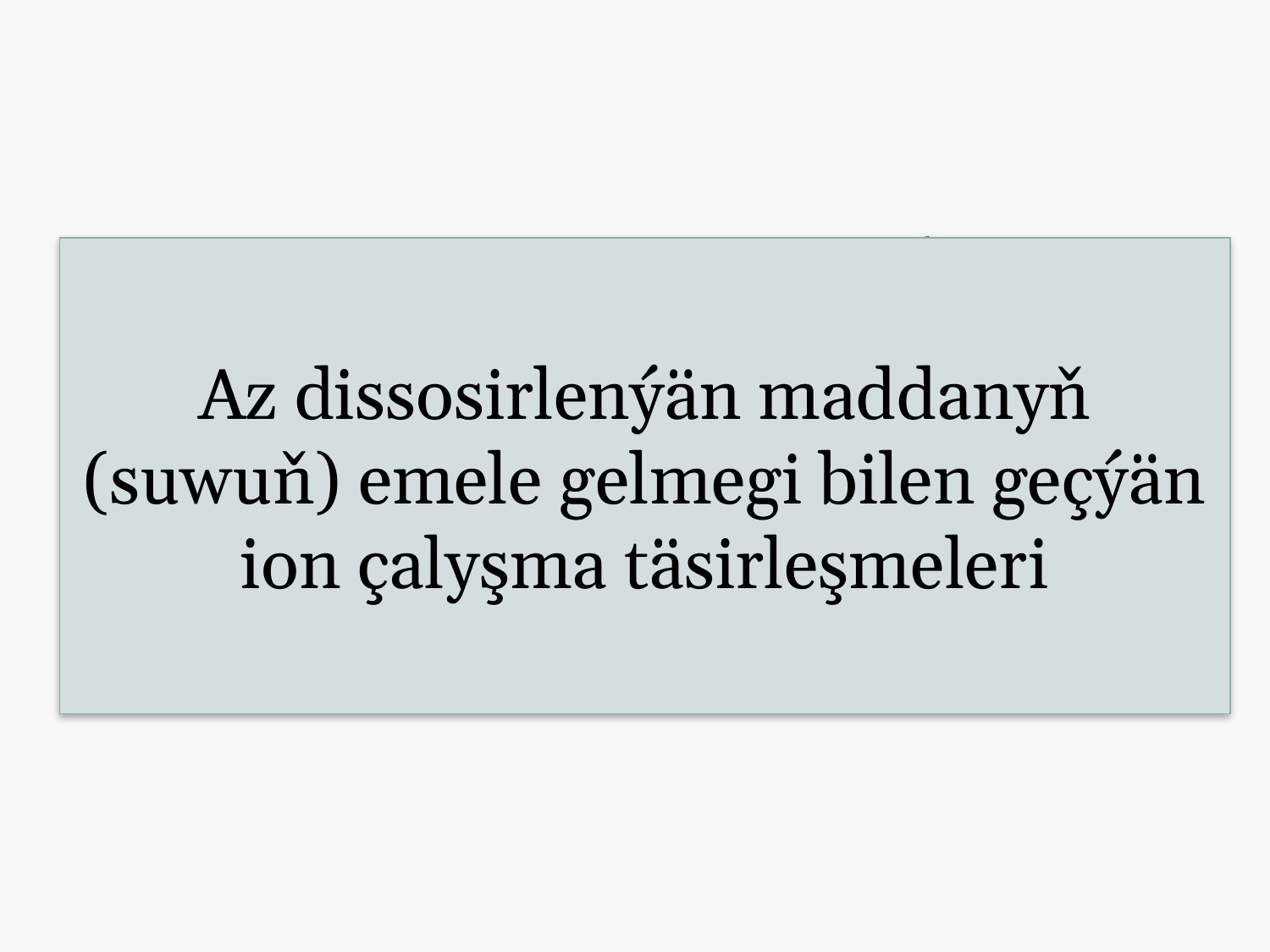

Реакции  ионного обмена
протекающие, с образованием
малодиссоциированного
вещества
(воды)
Az dissosirlenýän maddanyň (suwuň) emele gelmegi bilen geçýän ion çalyşma täsirleşmeleri